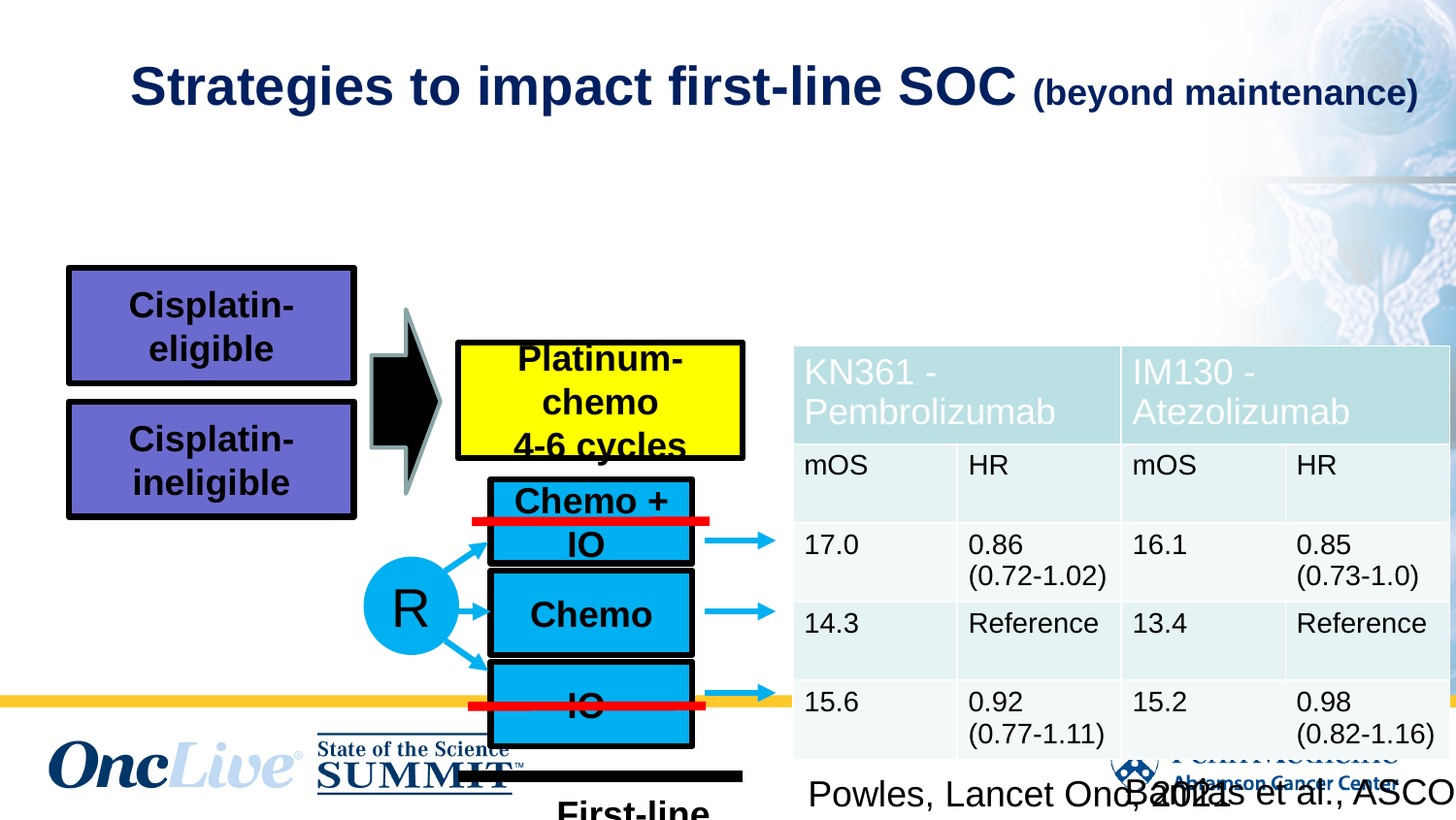

# Strategies to impact first-line SOC (beyond maintenance)
Cisplatin-eligible

Platinum-chemo
4-6 cycles
| KN361 - Pembrolizumab |  | IM130 - Atezolizumab |  |
| --- | --- | --- | --- |
| mOS | HR | mOS | HR |
| 17.0 | 0.86 (0.72-1.02) | 16.1 | 0.85 (0.73-1.0) |
| 14.3 | Reference | 13.4 | Reference |
| 15.6 | 0.92 (0.77-1.11) | 15.2 | 0.98 (0.82-1.16) |
Cisplatin-ineligible
Chemo + IO
R
Chemo
IO
Bamias et al., ASCO GU 2023
Powles, Lancet Onc, 2021
First-line